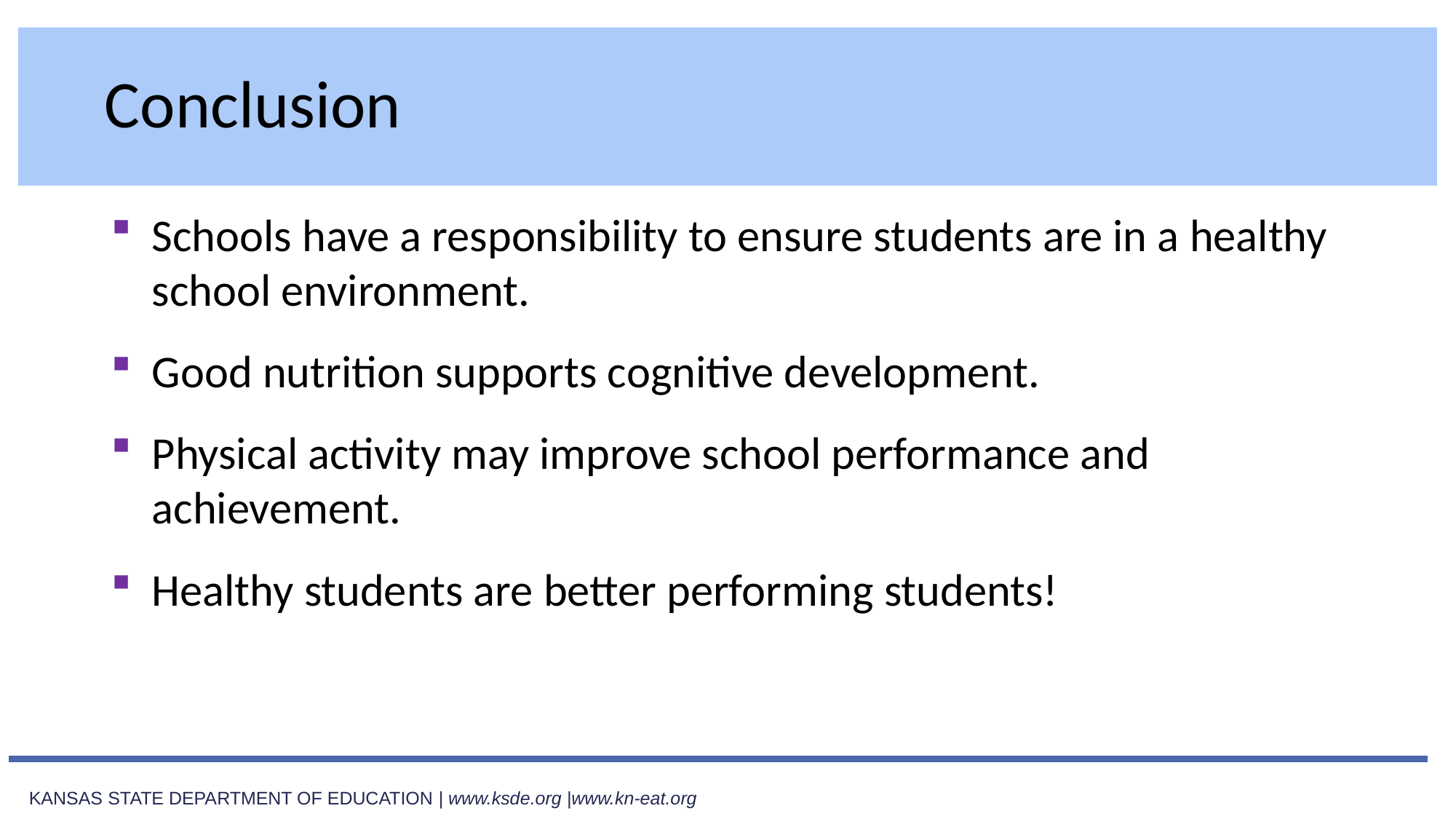

# Conclusion
Schools have a responsibility to ensure students are in a healthy school environment.
Good nutrition supports cognitive development.
Physical activity may improve school performance and achievement.
Healthy students are better performing students!